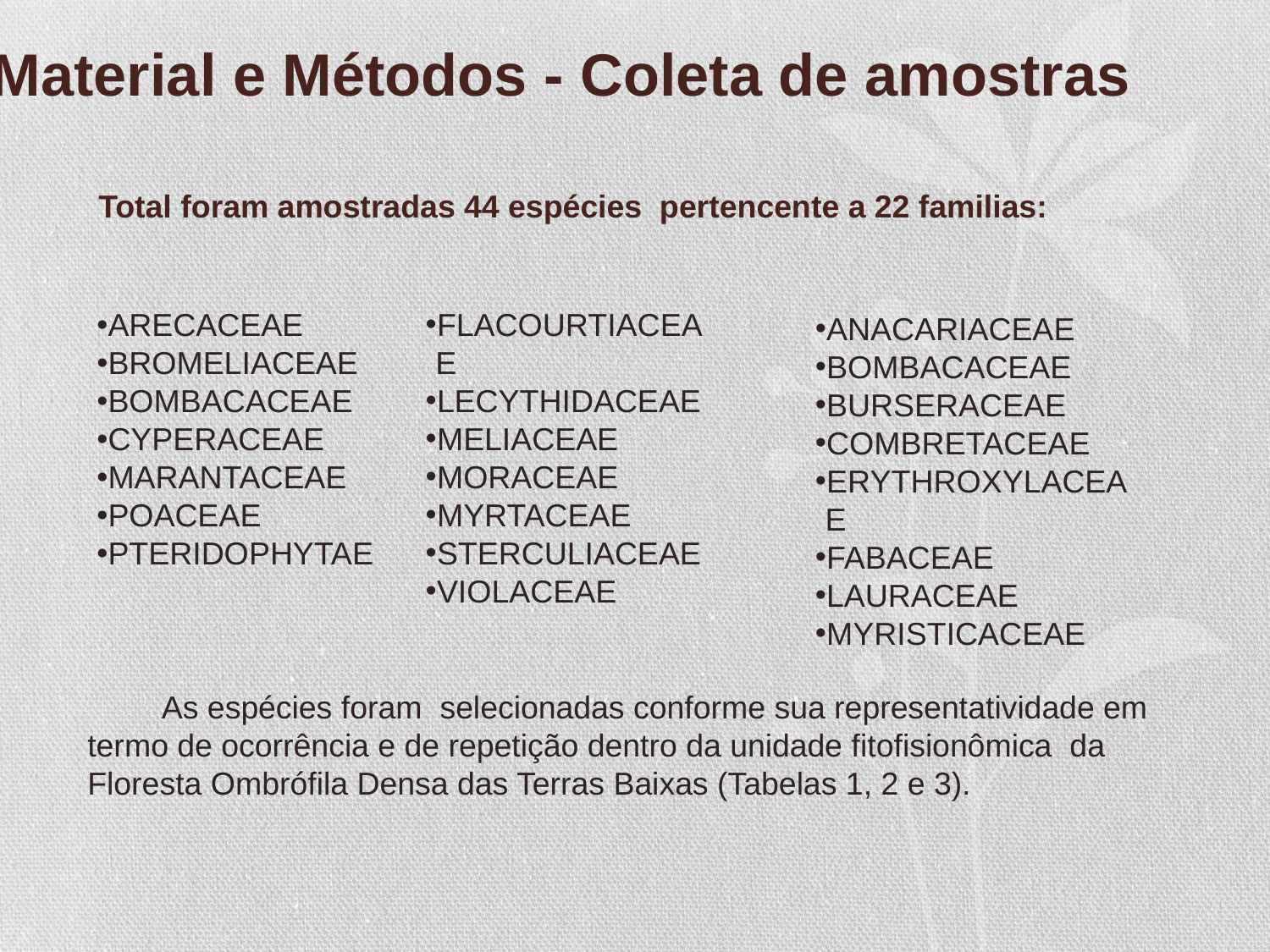

# Material e Métodos - Coleta de amostras
Total foram amostradas 44 espécies  pertencente a 22 familias:
FLACOURTIACEAE
LECYTHIDACEAE
MELIACEAE
MORACEAE
MYRTACEAE
STERCULIACEAE
VIOLACEAE
ARECACEAE
BROMELIACEAE
BOMBACACEAE
CYPERACEAE
MARANTACEAE
POACEAE
PTERIDOPHYTAE

ANACARIACEAE
BOMBACACEAE
BURSERACEAE
COMBRETACEAE
ERYTHROXYLACEAE
FABACEAE
LAURACEAE
MYRISTICACEAE
As espécies foram  selecionadas conforme sua representatividade em termo de ocorrência e de repetição dentro da unidade fitofisionômica  da Floresta Ombrófila Densa das Terras Baixas (Tabelas 1, 2 e 3).